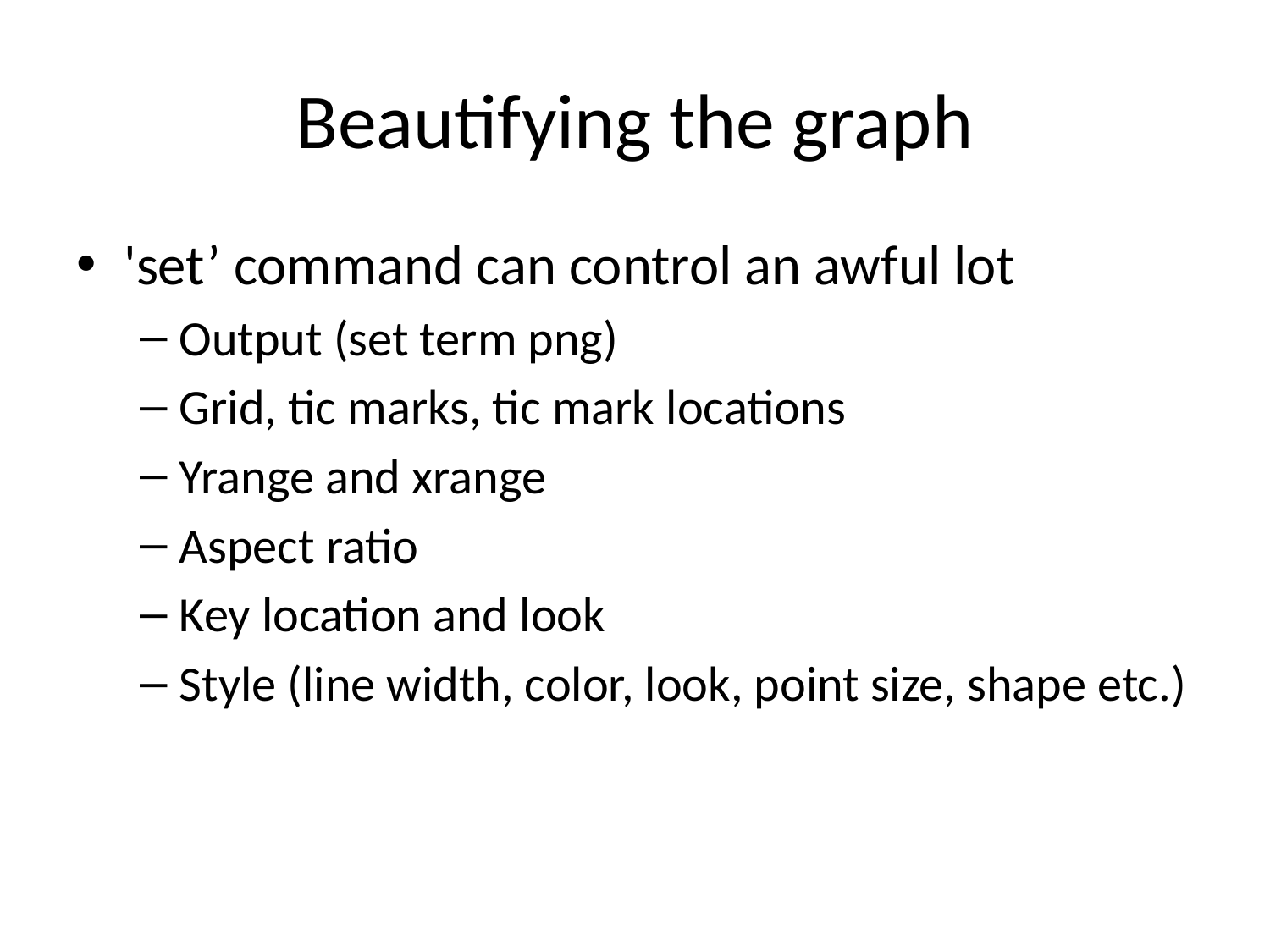

# Beautifying the graph
'set’ command can control an awful lot
Output (set term png)
Grid, tic marks, tic mark locations
Yrange and xrange
Aspect ratio
Key location and look
Style (line width, color, look, point size, shape etc.)